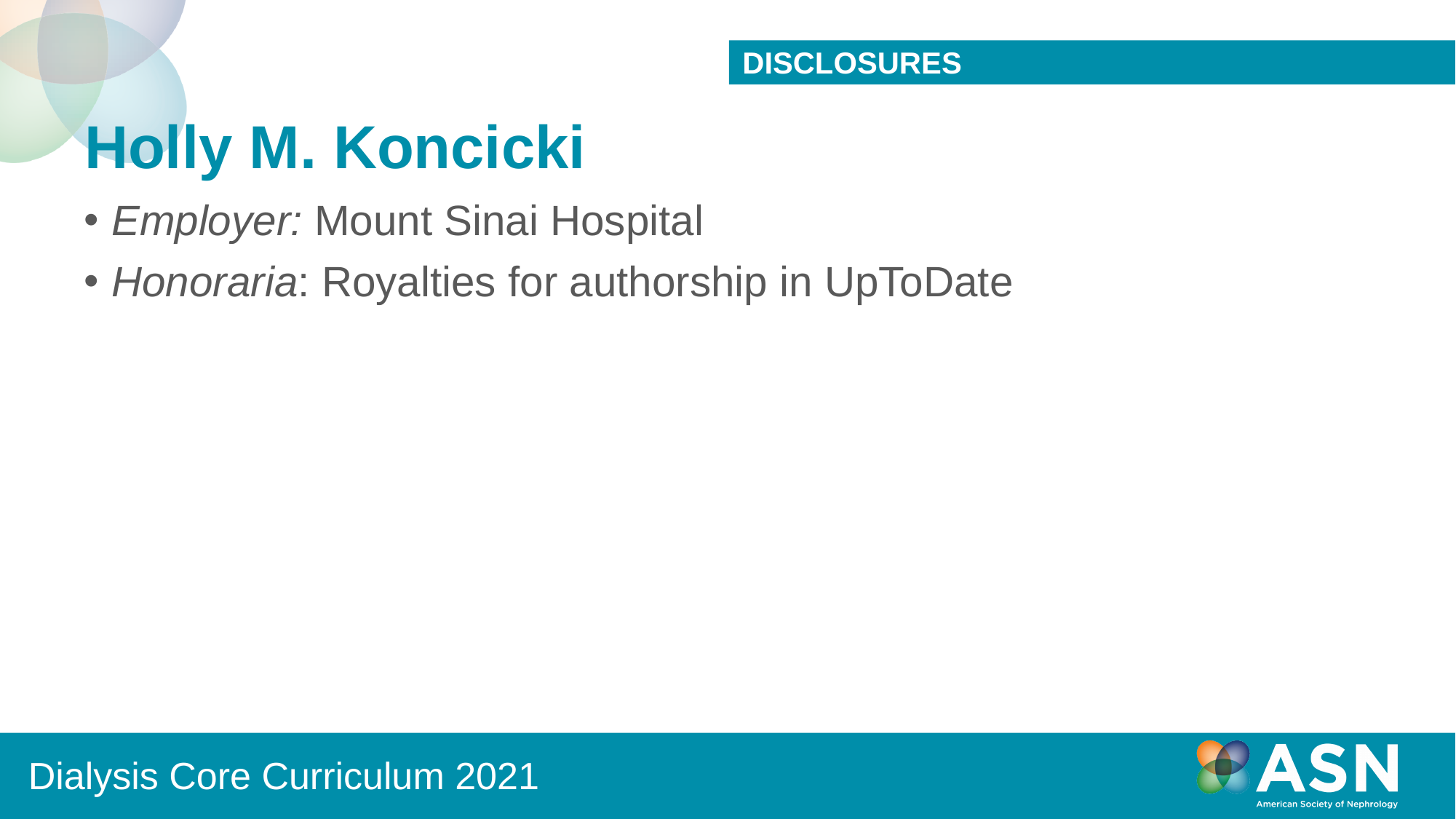

Disclosures
# Holly M. Koncicki
Employer: Mount Sinai Hospital
Honoraria: Royalties for authorship in UpToDate
Dialysis Core Curriculum 2021